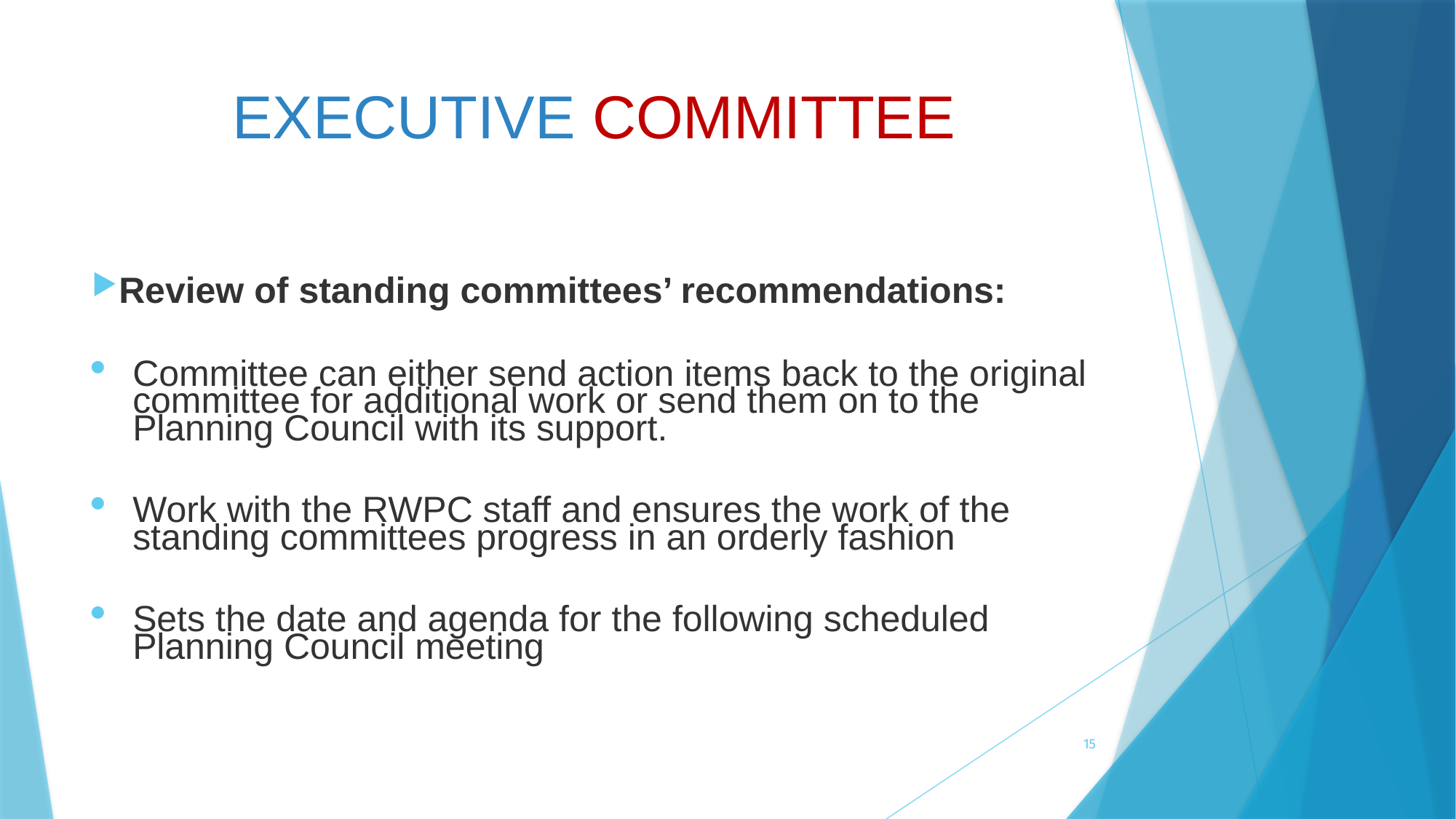

# EXECUTIVE COMMITTEE
Review of standing committees’ recommendations:

Committee can either send action items back to the original committee for additional work or send them on to the Planning Council with its support.

Work with the RWPC staff and ensures the work of the standing committees progress in an orderly fashion

Sets the date and agenda for the following scheduled Planning Council meeting

15